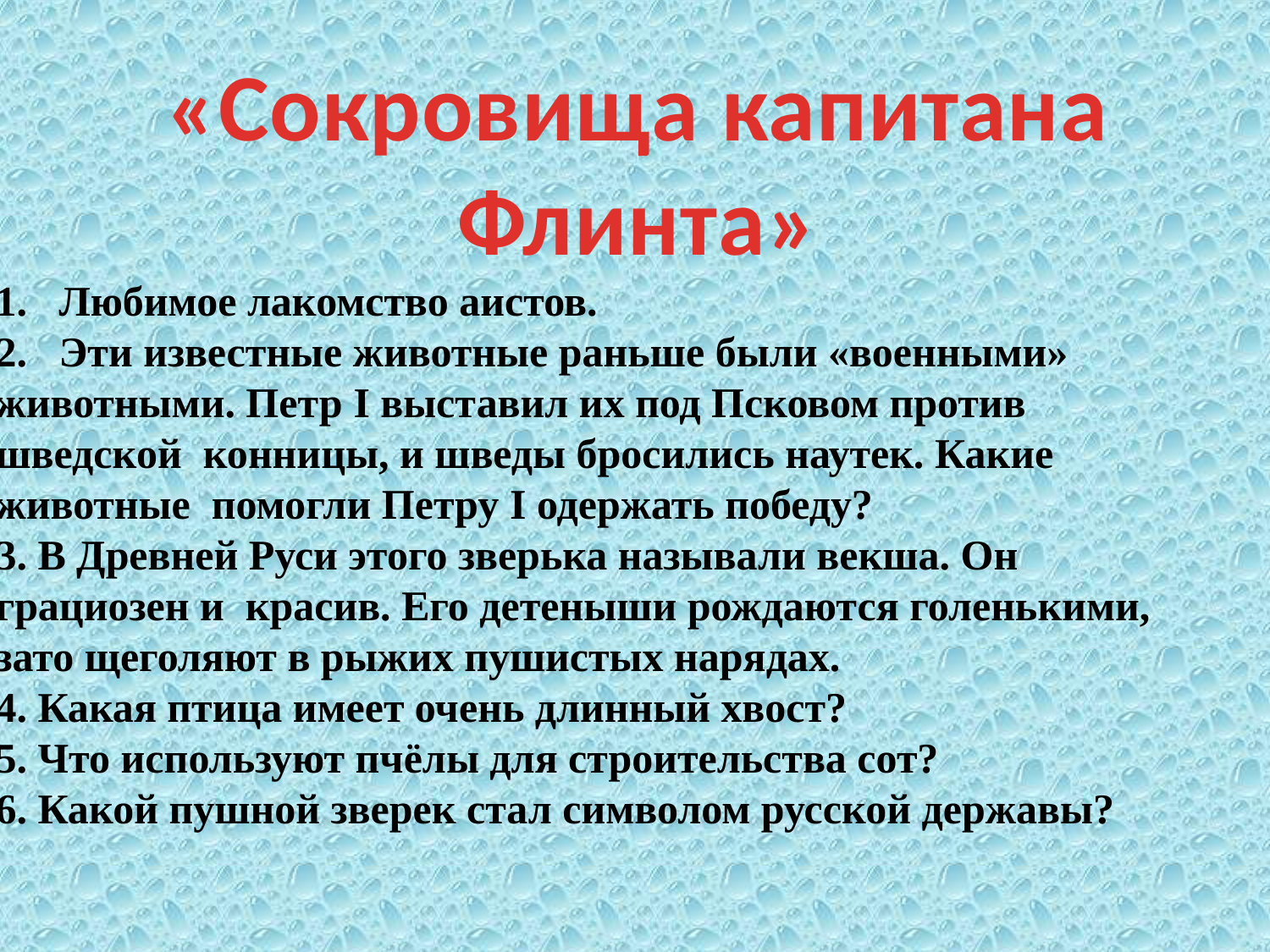

«Сокровища капитана
Флинта»
Любимое лакомство аистов.
Эти известные животные раньше были «военными»
животными. Петр I выставил их под Псковом против
шведской  конницы, и шведы бросились наутек. Какие
животные  помогли Петру I одержать победу?
3. В Древней Руси этого зверька называли векша. Он
грациозен и  красив. Его детеныши рождаются голенькими,
зато щеголяют в рыжих пушистых нарядах.
4. Какая птица имеет очень длинный хвост?
5. Что используют пчёлы для строительства сот?
6. Какой пушной зверек стал символом русской державы?